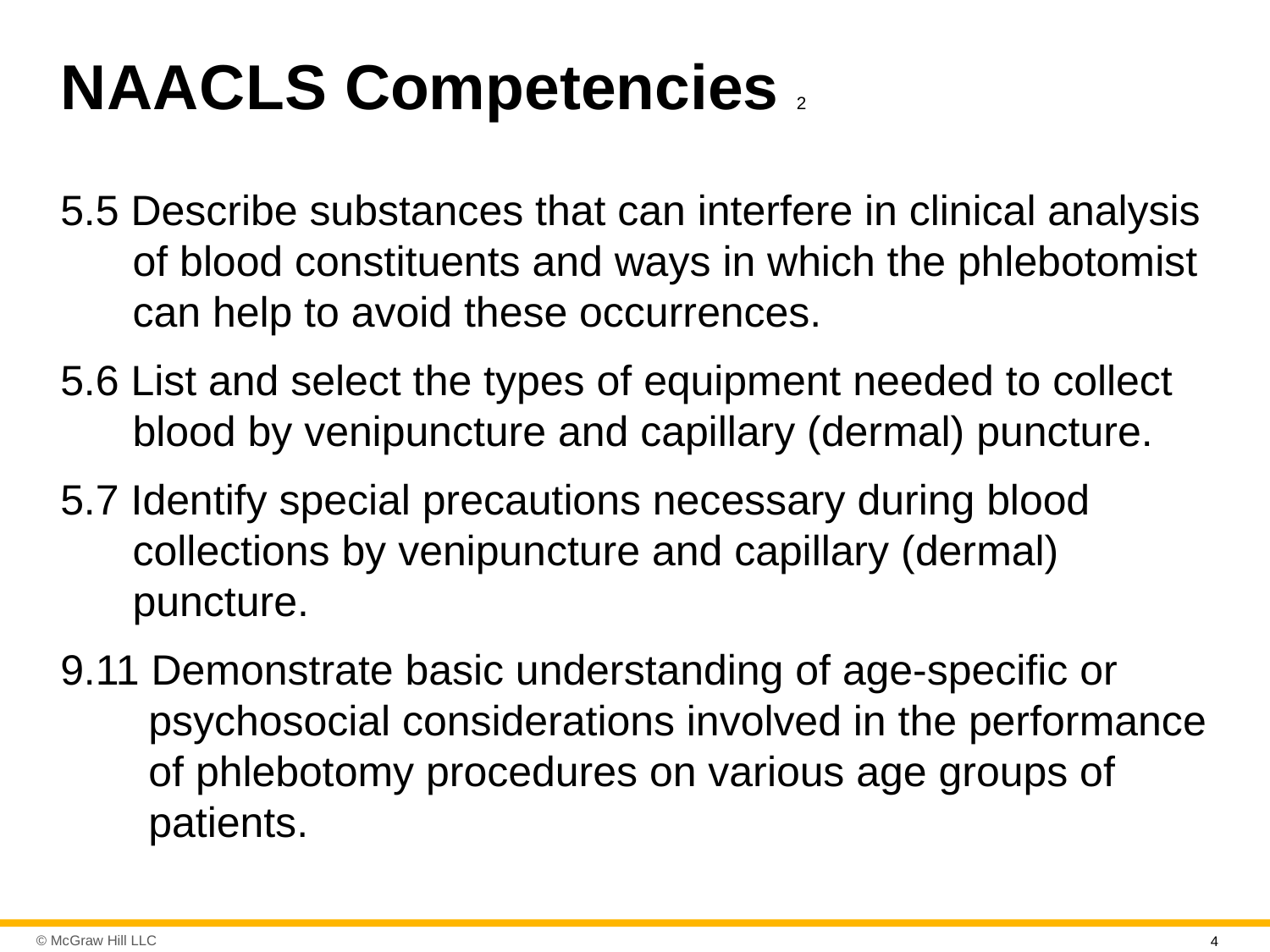

# N A A C L S Competencies 2
5.5 Describe substances that can interfere in clinical analysis of blood constituents and ways in which the phlebotomist can help to avoid these occurrences.
5.6 List and select the types of equipment needed to collect blood by venipuncture and capillary (dermal) puncture.
5.7 Identify special precautions necessary during blood collections by venipuncture and capillary (dermal) puncture.
9.11 Demonstrate basic understanding of age-specific or psychosocial considerations involved in the performance of phlebotomy procedures on various age groups of patients.
4